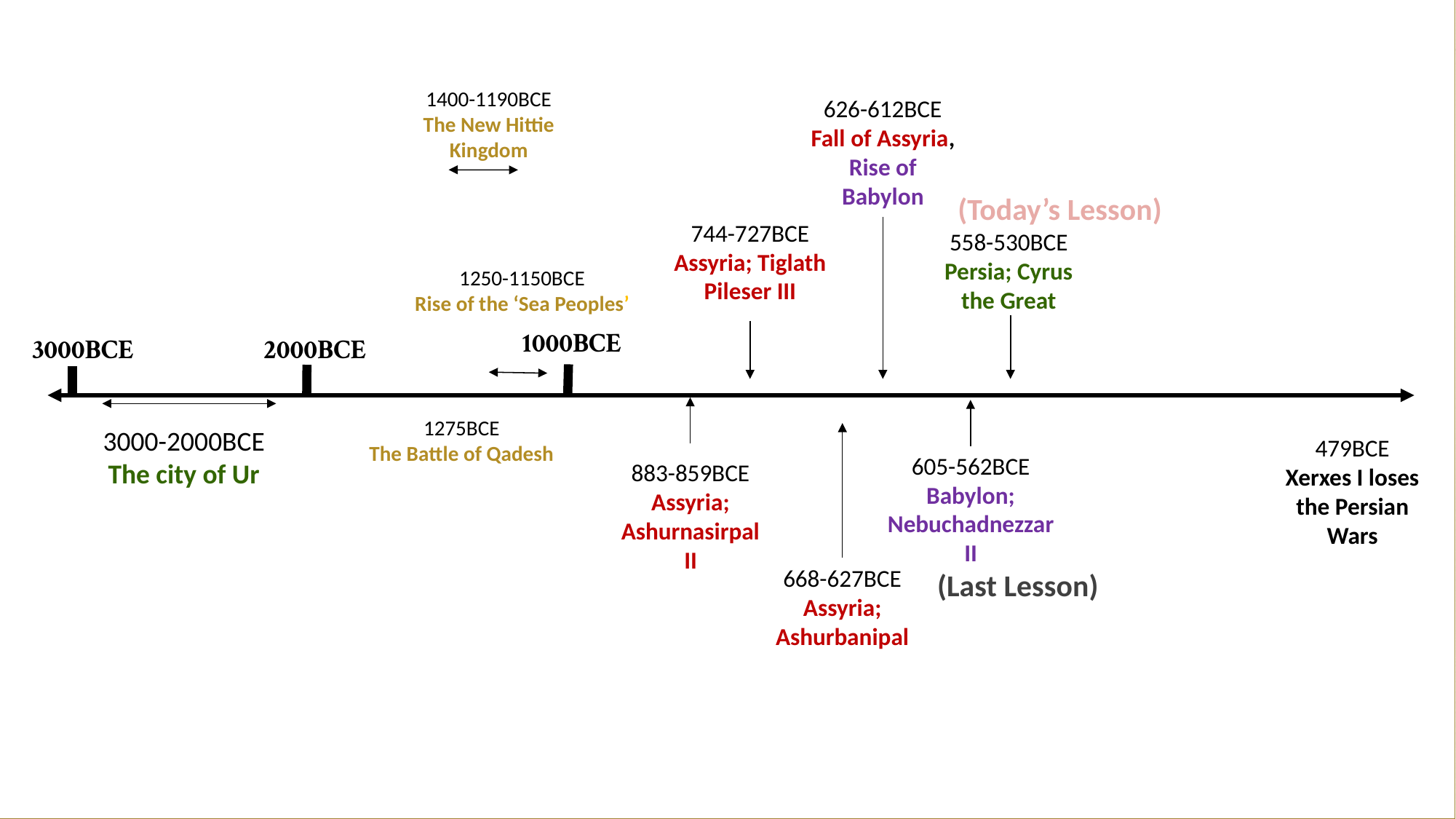

1400-1190BCE
The New Hittie Kingdom
626-612BCE
Fall of Assyria, Rise of Babylon
(Today’s Lesson)
744-727BCE
Assyria; Tiglath Pileser III
558-530BCE
Persia; Cyrus the Great
1250-1150BCE
Rise of the ‘Sea Peoples’
1000BCE
3000BCE
2000BCE
1275BCE
The Battle of Qadesh
3000-2000BCE
The city of Ur
479BCE
Xerxes I loses the Persian Wars
605-562BCE
Babylon; Nebuchadnezzar II
883-859BCE
Assyria; Ashurnasirpal II
668-627BCE
Assyria; Ashurbanipal
(Last Lesson)